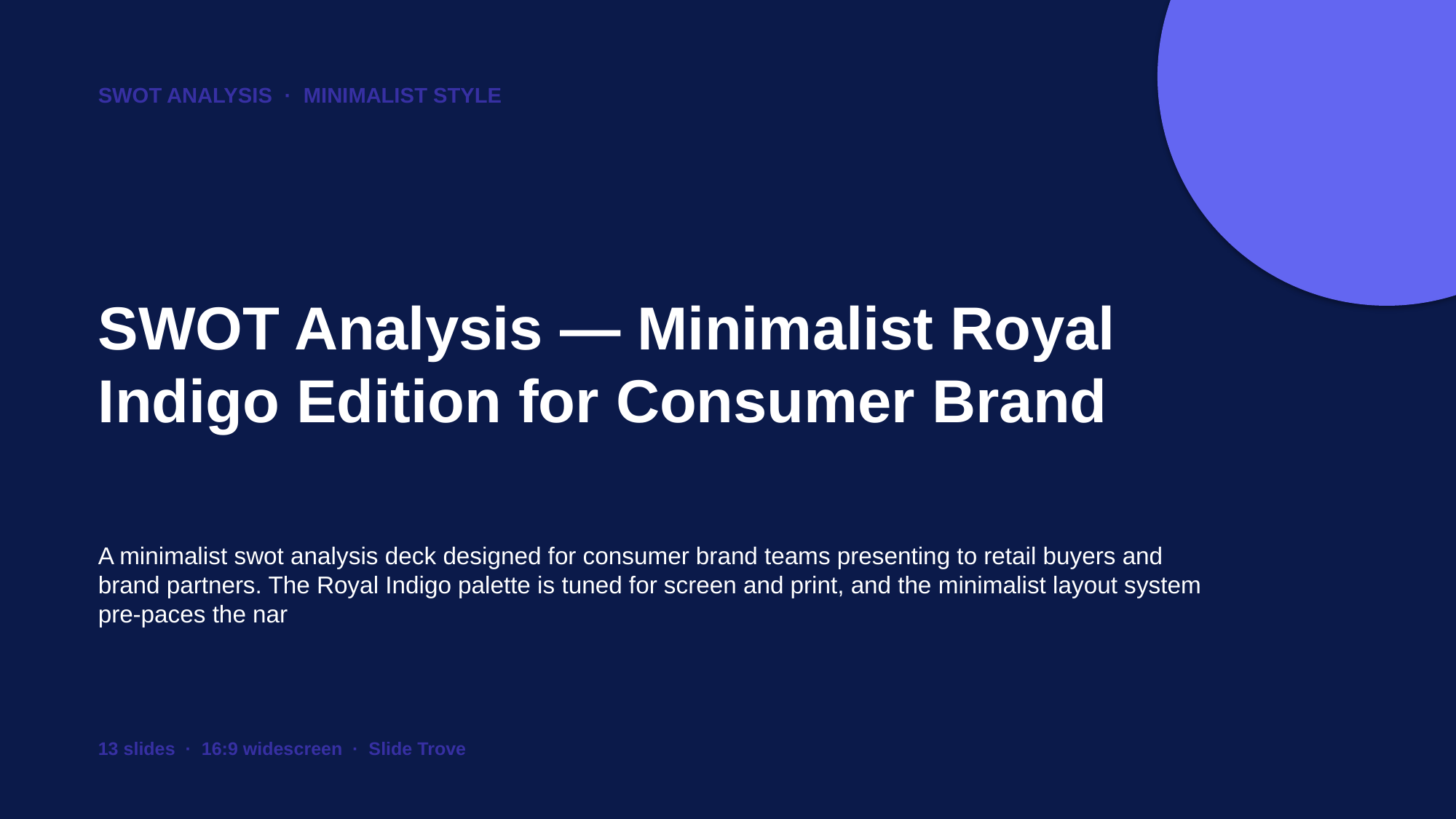

SWOT ANALYSIS  ·  MINIMALIST STYLE
SWOT Analysis — Minimalist Royal Indigo Edition for Consumer Brand
A minimalist swot analysis deck designed for consumer brand teams presenting to retail buyers and brand partners. The Royal Indigo palette is tuned for screen and print, and the minimalist layout system pre-paces the nar
13 slides  ·  16:9 widescreen  ·  Slide Trove